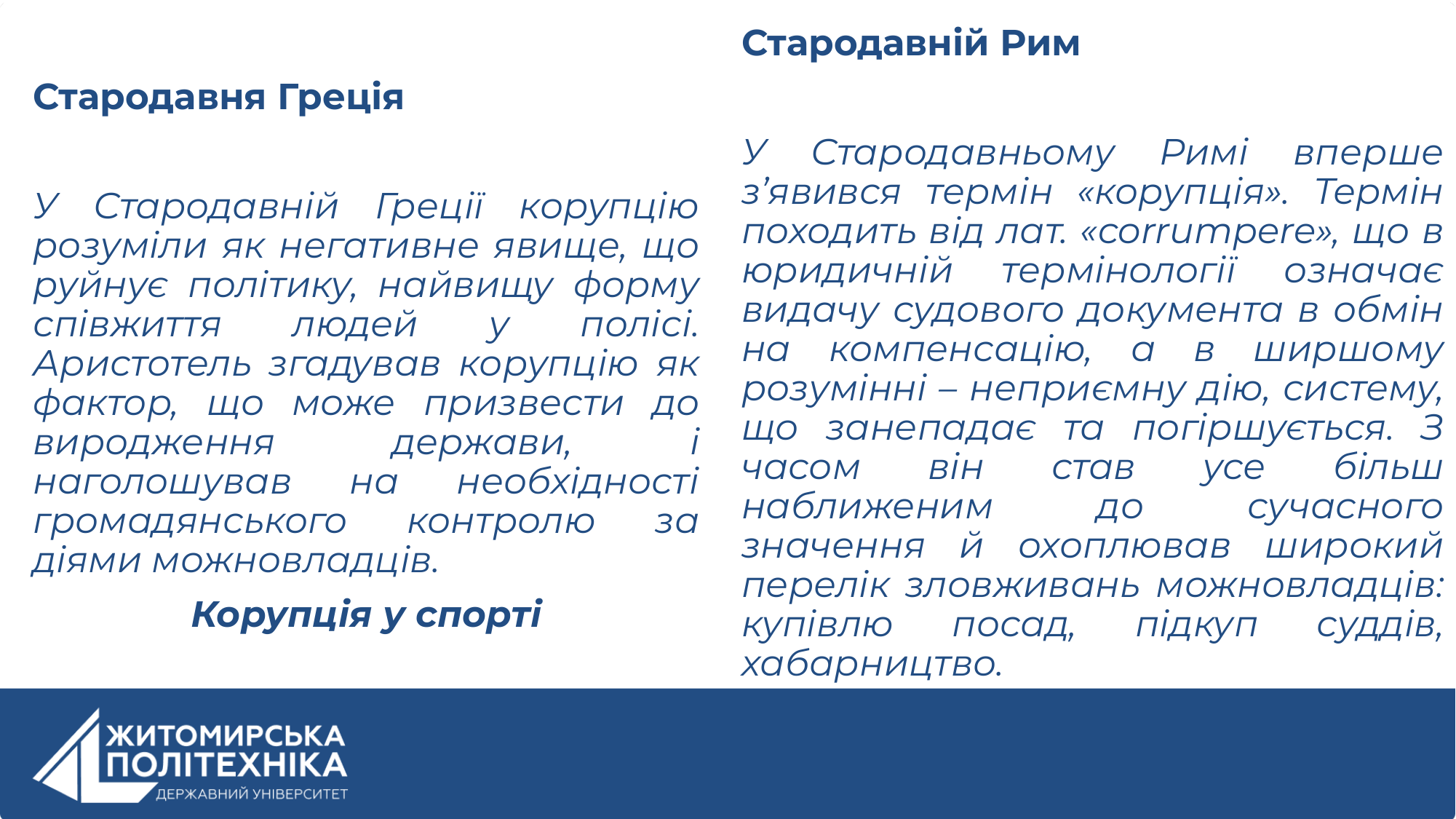

Стародавній Рим

У Стародавньому Римі вперше з’явився термін «корупція». Термін походить від лат. «corrumpere», що в юридичній термінології означає видачу судового документа в обмін на компенсацію, а в ширшому розумінні – неприємну дію, систему, що занепадає та погіршується. З часом він став усе більш наближеним до сучасного значення й охоплював широкий перелік зловживань можновладців: купівлю посад, підкуп суддів, хабарництво.
Стародавня Греція

У Стародавній Греції корупцію розуміли як негативне явище, що руйнує політику, найвищу форму співжиття людей у полісі. Аристотель згадував корупцію як фактор, що може призвести до виродження держави, і наголошував на необхідності громадянського контролю за діями можновладців.
Корупція у спорті